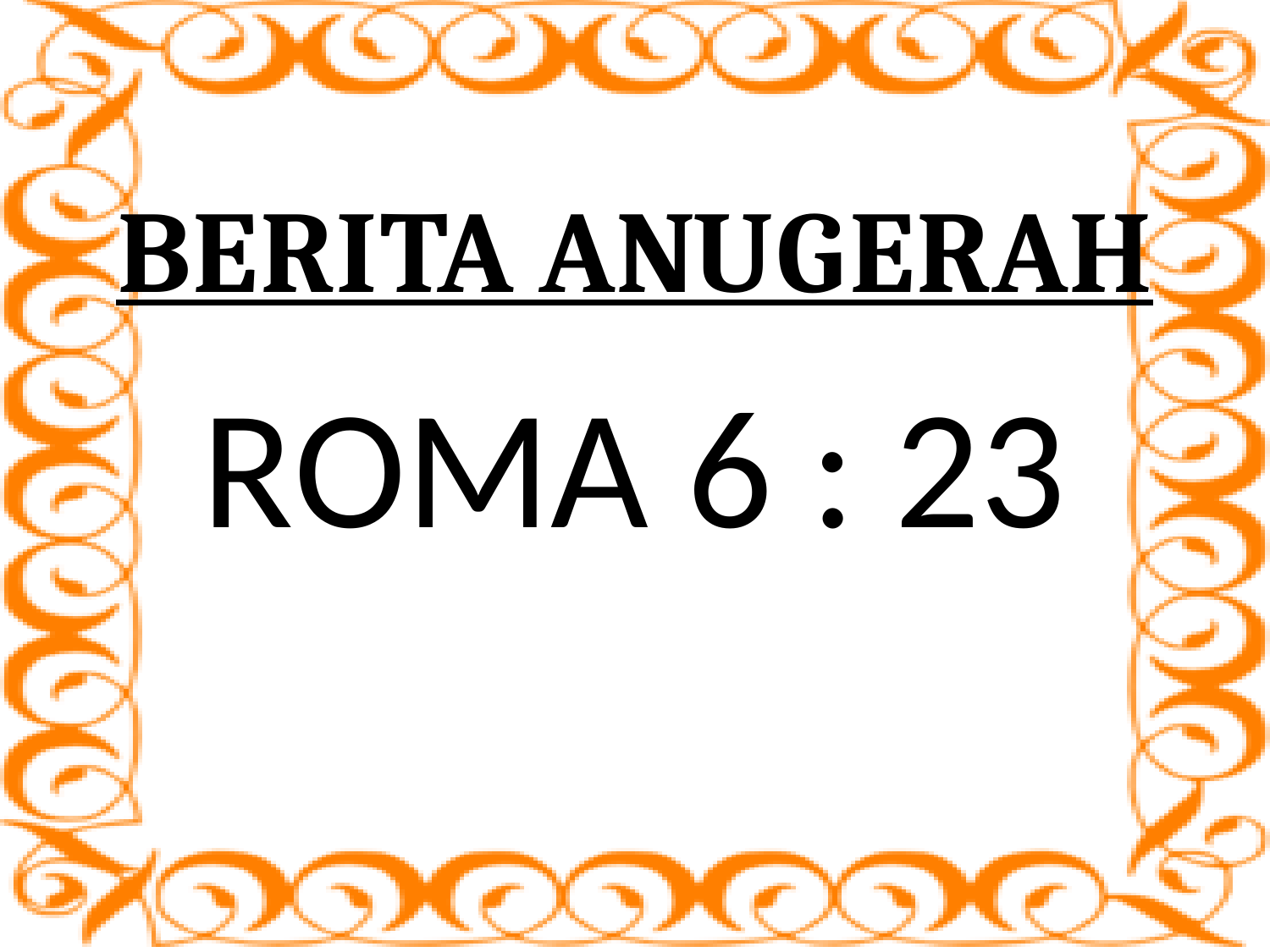

# BERITA ANUGERAH
ROMA 6 : 23